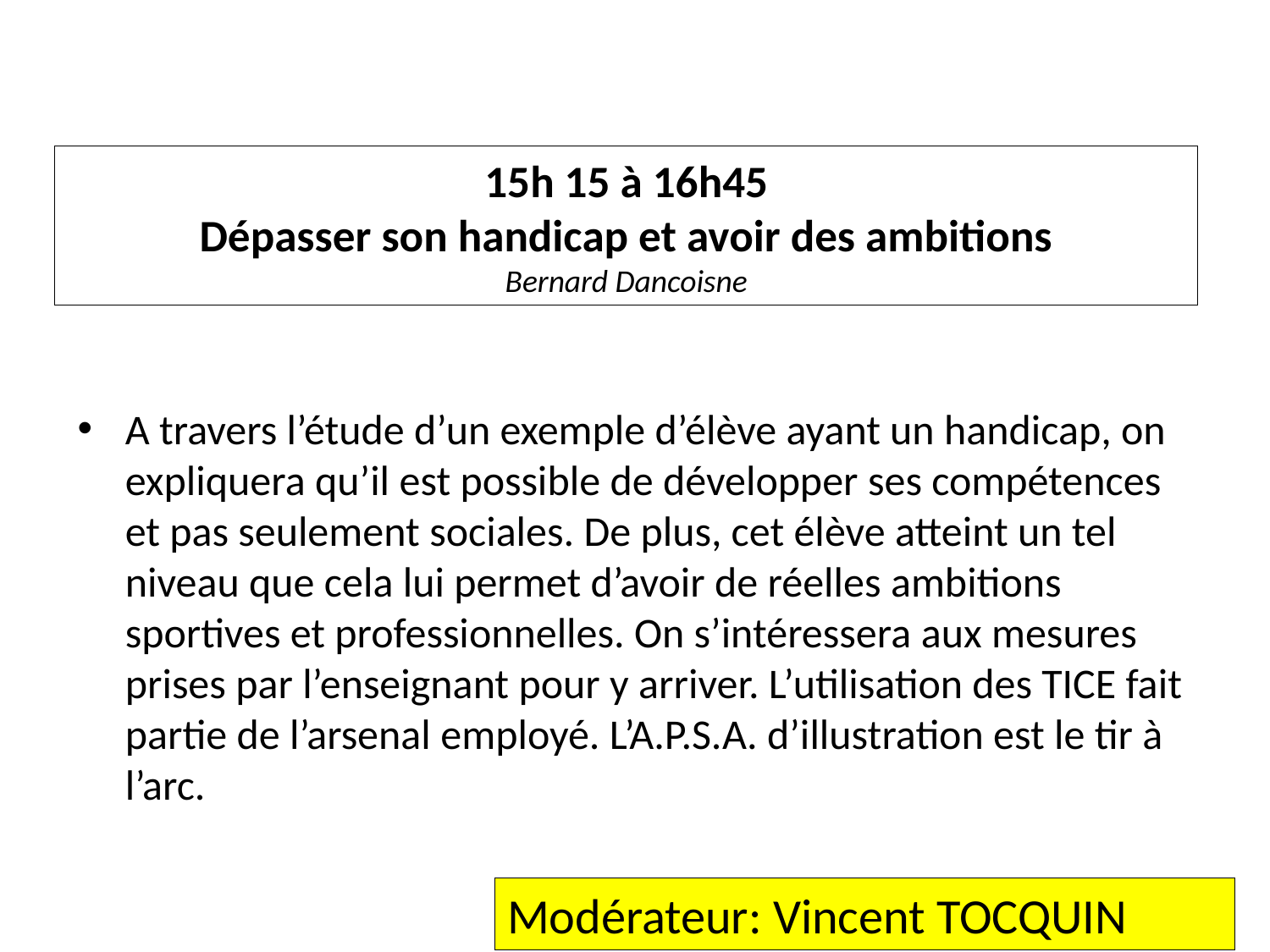

# 15h 15 à 16h45 Dépasser son handicap et avoir des ambitions Bernard Dancoisne
A travers l’étude d’un exemple d’élève ayant un handicap, on expliquera qu’il est possible de développer ses compétences et pas seulement sociales. De plus, cet élève atteint un tel niveau que cela lui permet d’avoir de réelles ambitions sportives et professionnelles. On s’intéressera aux mesures prises par l’enseignant pour y arriver. L’utilisation des TICE fait partie de l’arsenal employé. L’A.P.S.A. d’illustration est le tir à l’arc.
Modérateur: Vincent TOCQUIN